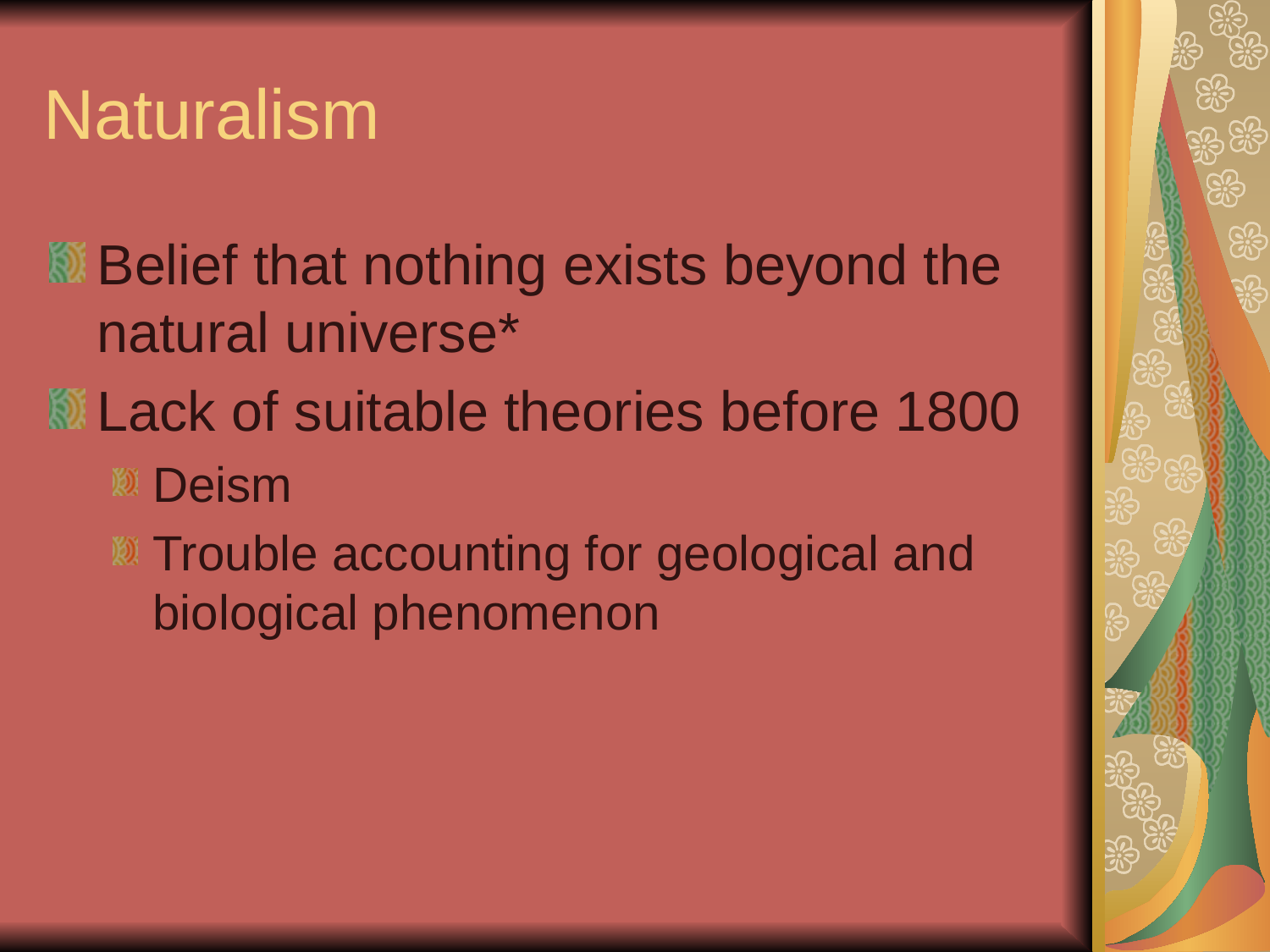

# Naturalism
Belief that nothing exists beyond the natural universe*
Lack of suitable theories before 1800
Deism
Trouble accounting for geological and biological phenomenon